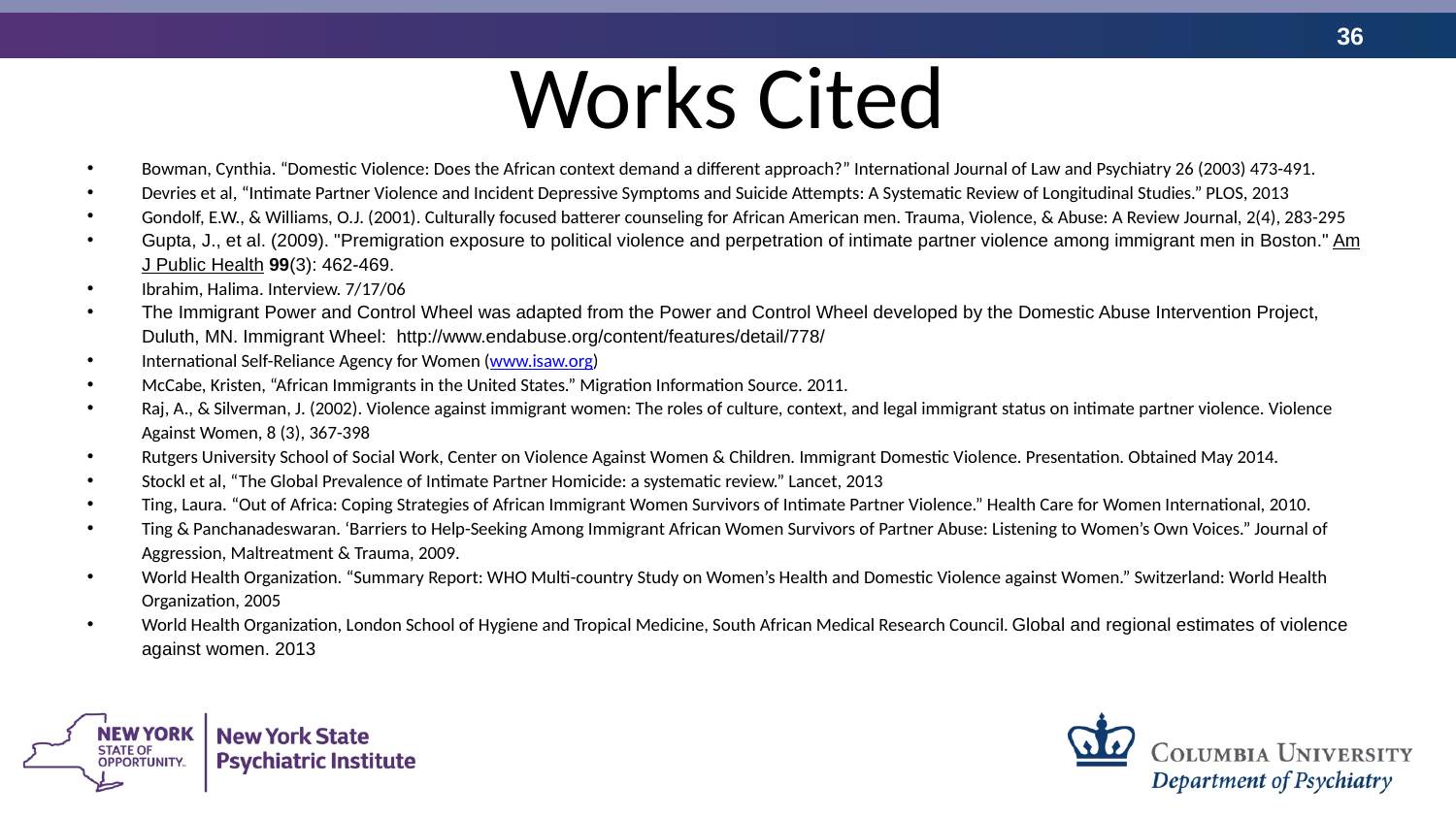

# Works Cited
Bowman, Cynthia. “Domestic Violence: Does the African context demand a different approach?” International Journal of Law and Psychiatry 26 (2003) 473-491.
Devries et al, “Intimate Partner Violence and Incident Depressive Symptoms and Suicide Attempts: A Systematic Review of Longitudinal Studies.” PLOS, 2013
Gondolf, E.W., & Williams, O.J. (2001). Culturally focused batterer counseling for African American men. Trauma, Violence, & Abuse: A Review Journal, 2(4), 283-295
Gupta, J., et al. (2009). "Premigration exposure to political violence and perpetration of intimate partner violence among immigrant men in Boston." Am J Public Health 99(3): 462-469.
Ibrahim, Halima. Interview. 7/17/06
The Immigrant Power and Control Wheel was adapted from the Power and Control Wheel developed by the Domestic Abuse Intervention Project, Duluth, MN. Immigrant Wheel:  http://www.endabuse.org/content/features/detail/778/
International Self-Reliance Agency for Women (www.isaw.org)
McCabe, Kristen, “African Immigrants in the United States.” Migration Information Source. 2011.
Raj, A., & Silverman, J. (2002). Violence against immigrant women: The roles of culture, context, and legal immigrant status on intimate partner violence. Violence Against Women, 8 (3), 367-398
Rutgers University School of Social Work, Center on Violence Against Women & Children. Immigrant Domestic Violence. Presentation. Obtained May 2014.
Stockl et al, “The Global Prevalence of Intimate Partner Homicide: a systematic review.” Lancet, 2013
Ting, Laura. “Out of Africa: Coping Strategies of African Immigrant Women Survivors of Intimate Partner Violence.” Health Care for Women International, 2010.
Ting & Panchanadeswaran. ‘Barriers to Help-Seeking Among Immigrant African Women Survivors of Partner Abuse: Listening to Women’s Own Voices.” Journal of Aggression, Maltreatment & Trauma, 2009.
World Health Organization. “Summary Report: WHO Multi-country Study on Women’s Health and Domestic Violence against Women.” Switzerland: World Health Organization, 2005
World Health Organization, London School of Hygiene and Tropical Medicine, South African Medical Research Council. Global and regional estimates of violence against women. 2013